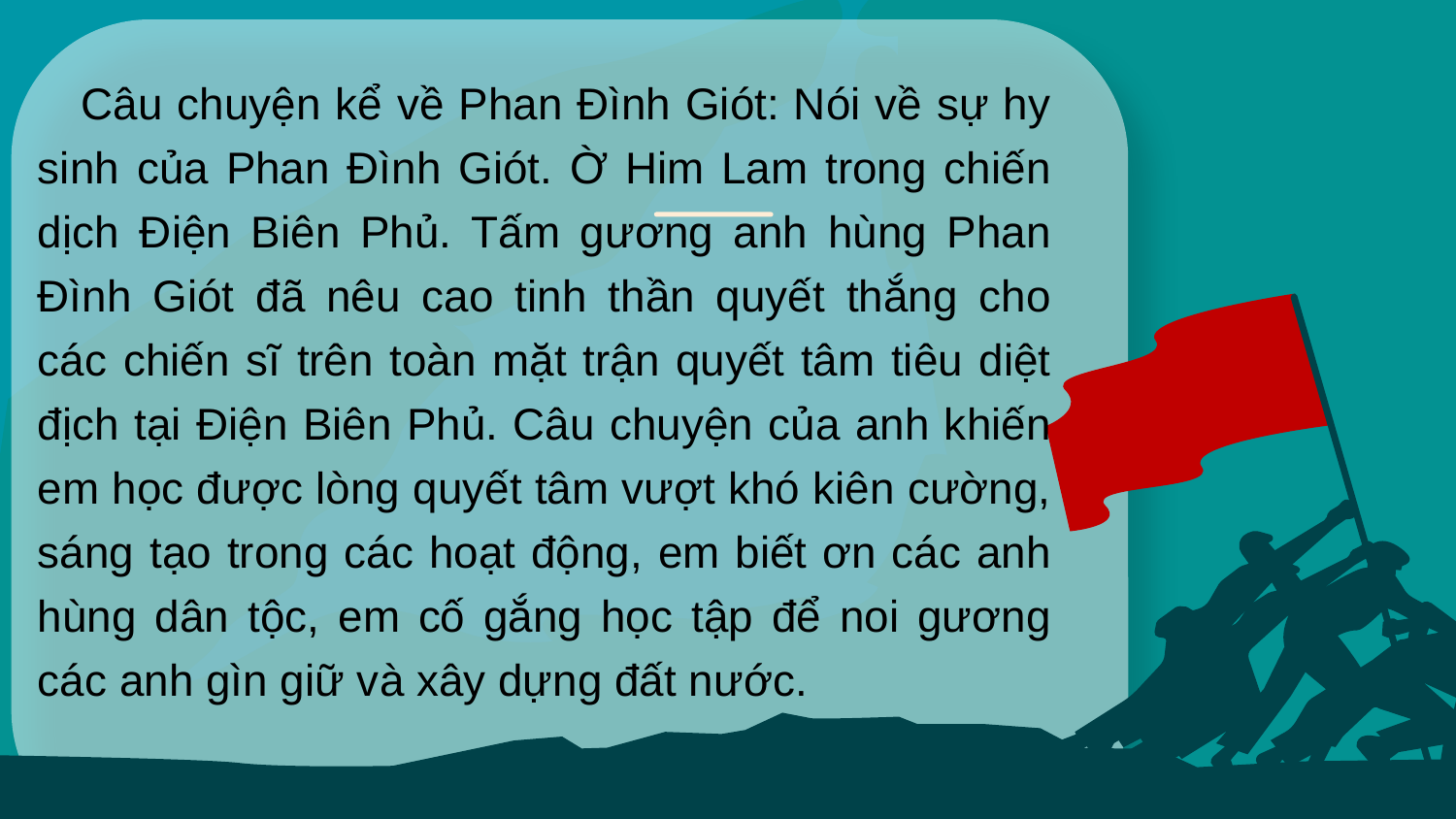

Câu chuyện kể về Phan Đình Giót: Nói về sự hy sinh của Phan Đình Giót. Ờ Him Lam trong chiến dịch Điện Biên Phủ. Tấm gương anh hùng Phan Đình Giót đã nêu cao tinh thần quyết thắng cho các chiến sĩ trên toàn mặt trận quyết tâm tiêu diệt địch tại Điện Biên Phủ. Câu chuyện của anh khiến em học được lòng quyết tâm vượt khó kiên cường, sáng tạo trong các hoạt động, em biết ơn các anh hùng dân tộc, em cố gắng học tập để noi gương các anh gìn giữ và xây dựng đất nước.